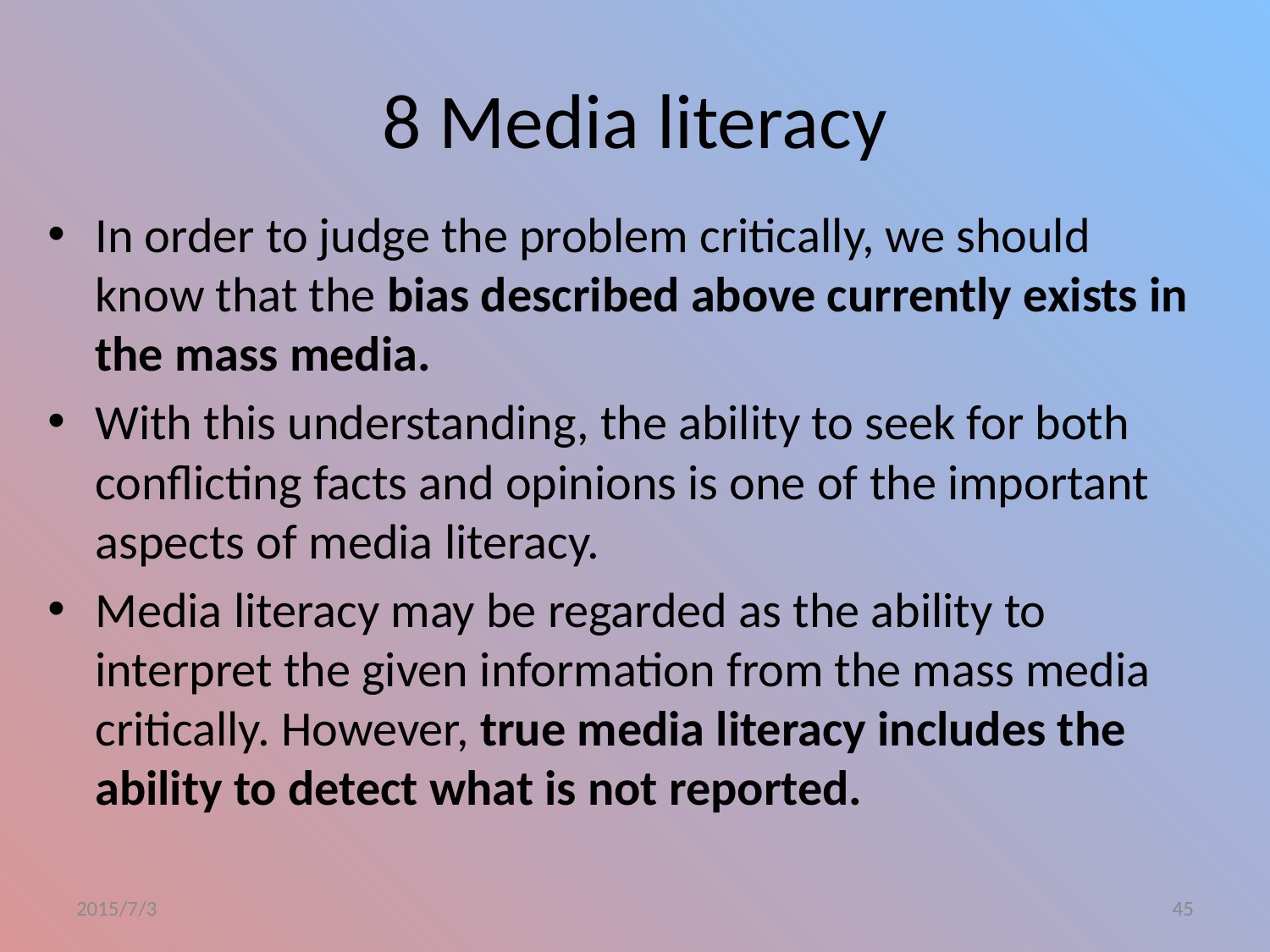

# 8 Media literacy
In order to judge the problem critically, we should know that the bias described above currently exists in the mass media.
With this understanding, the ability to seek for both conflicting facts and opinions is one of the important aspects of media literacy.
Media literacy may be regarded as the ability to interpret the given information from the mass media critically. However, true media literacy includes the ability to detect what is not reported.

2015/7/3
45